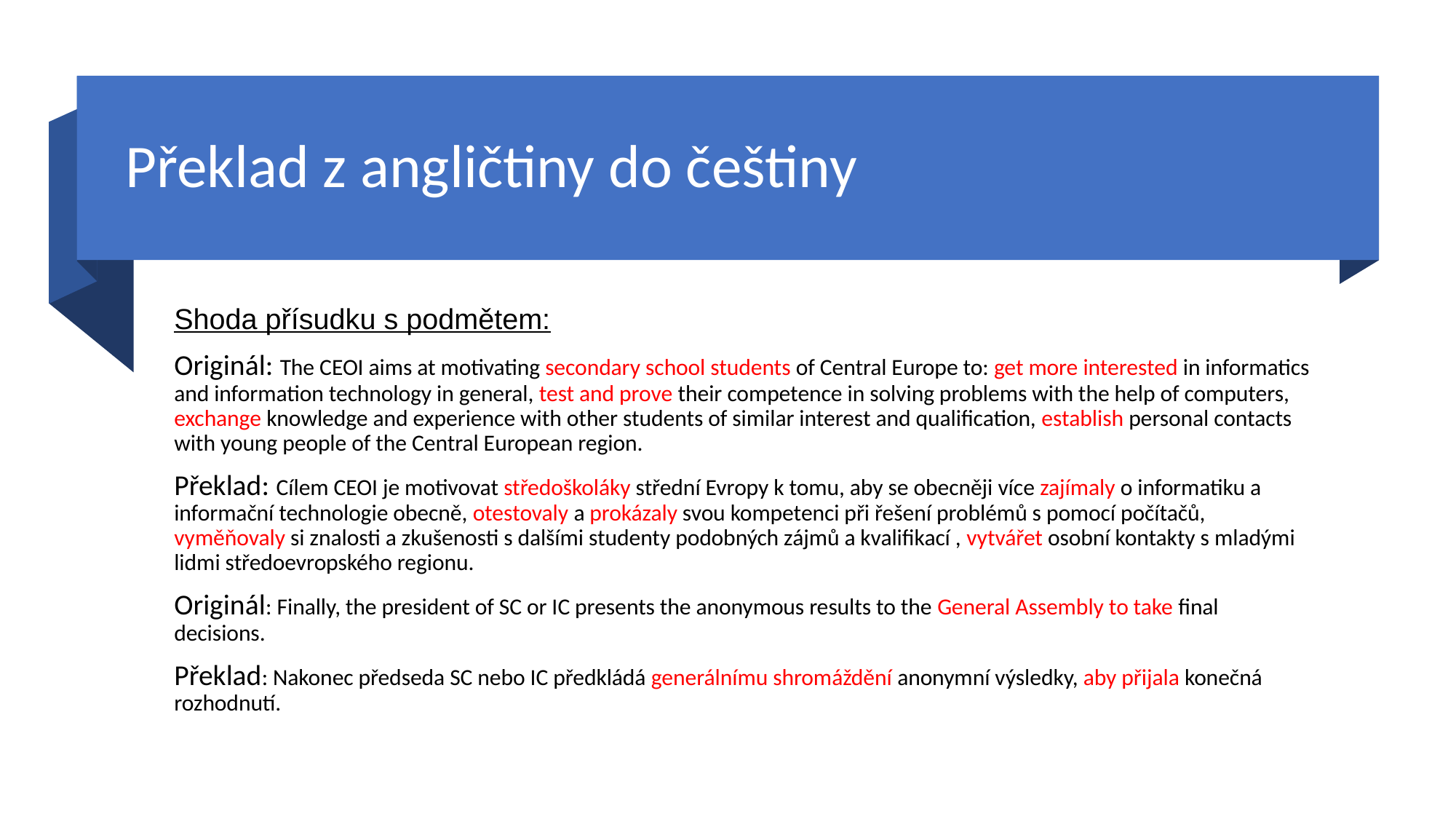

# Překlad z angličtiny do češtiny

Shoda přísudku s podmětem:
Originál: The CEOI aims at motivating secondary school students of Central Europe to: get more interested in informatics and information technology in general, test and prove their competence in solving problems with the help of computers, exchange knowledge and experience with other students of similar interest and qualification, establish personal contacts with young people of the Central European region.
Překlad: Cílem CEOI je motivovat středoškoláky střední Evropy k tomu, aby se obecněji více zajímaly o informatiku a informační technologie obecně, otestovaly a prokázaly svou kompetenci při řešení problémů s pomocí počítačů, vyměňovaly si znalosti a zkušenosti s dalšími studenty podobných zájmů a kvalifikací , vytvářet osobní kontakty s mladými lidmi středoevropského regionu.
Originál: Finally, the president of SC or IC presents the anonymous results to the General Assembly to take final decisions.
Překlad: Nakonec předseda SC nebo IC předkládá generálnímu shromáždění anonymní výsledky, aby přijala konečná rozhodnutí.